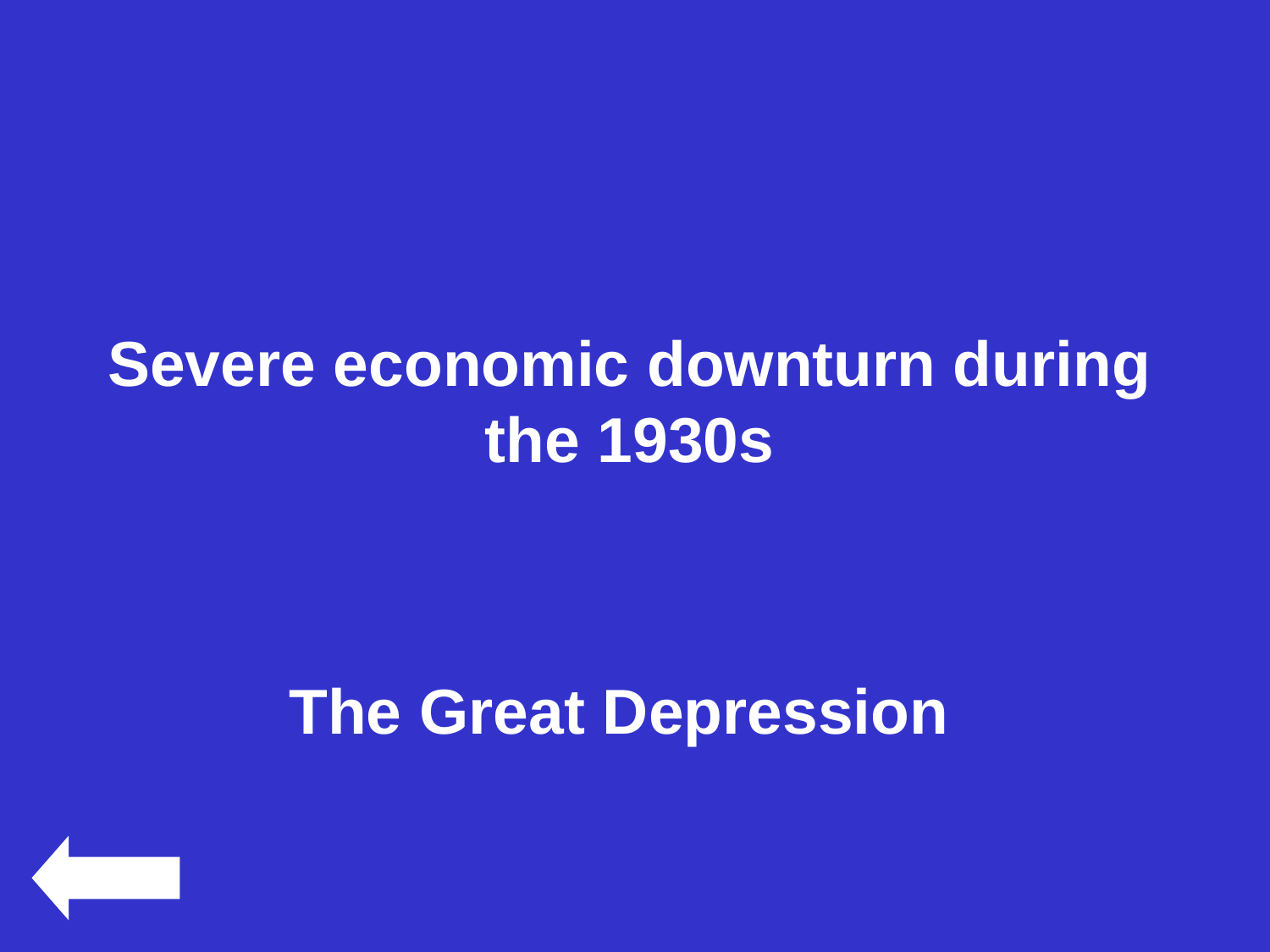

#
Severe economic downturn during the 1930s
The Great Depression